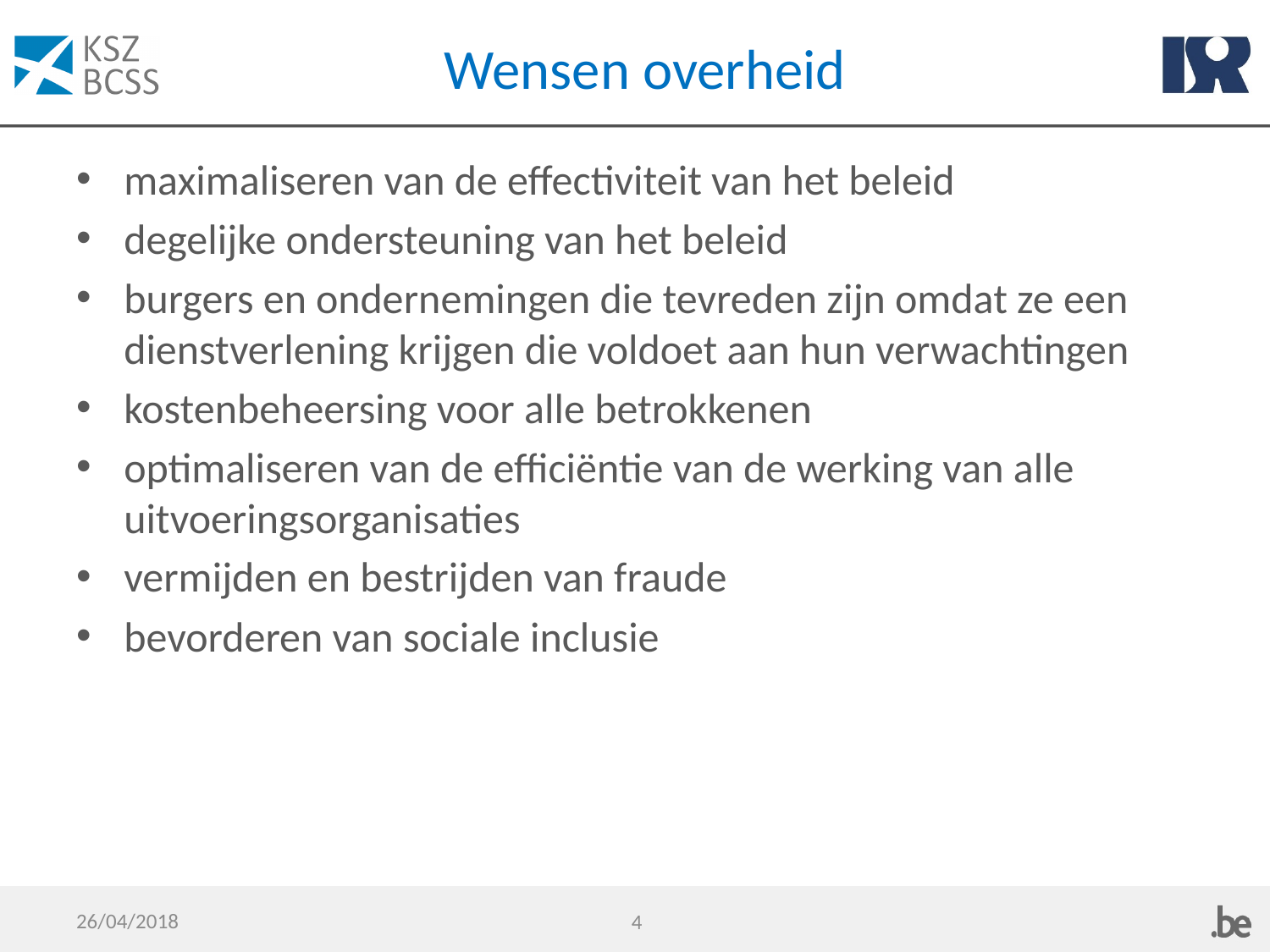

# Wensen overheid
maximaliseren van de effectiviteit van het beleid
degelijke ondersteuning van het beleid
burgers en ondernemingen die tevreden zijn omdat ze een dienstverlening krijgen die voldoet aan hun verwachtingen
kostenbeheersing voor alle betrokkenen
optimaliseren van de efficiëntie van de werking van alle uitvoeringsorganisaties
vermijden en bestrijden van fraude
bevorderen van sociale inclusie
26/04/2018
4